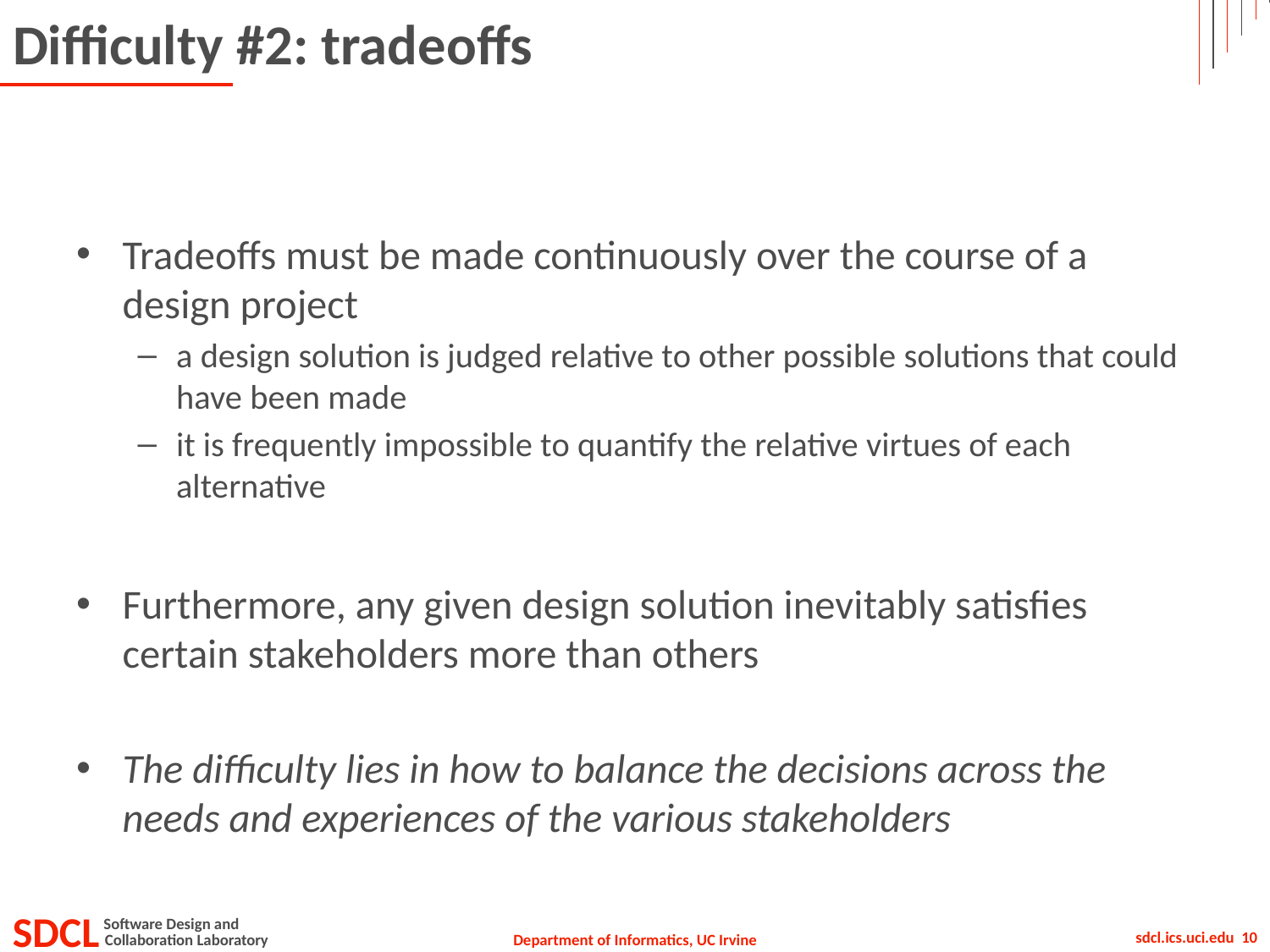

# Difficulty #2: tradeoffs
Tradeoffs must be made continuously over the course of a design project
a design solution is judged relative to other possible solutions that could have been made
it is frequently impossible to quantify the relative virtues of each alternative

Furthermore, any given design solution inevitably satisfies certain stakeholders more than others

The difficulty lies in how to balance the decisions across the needs and experiences of the various stakeholders